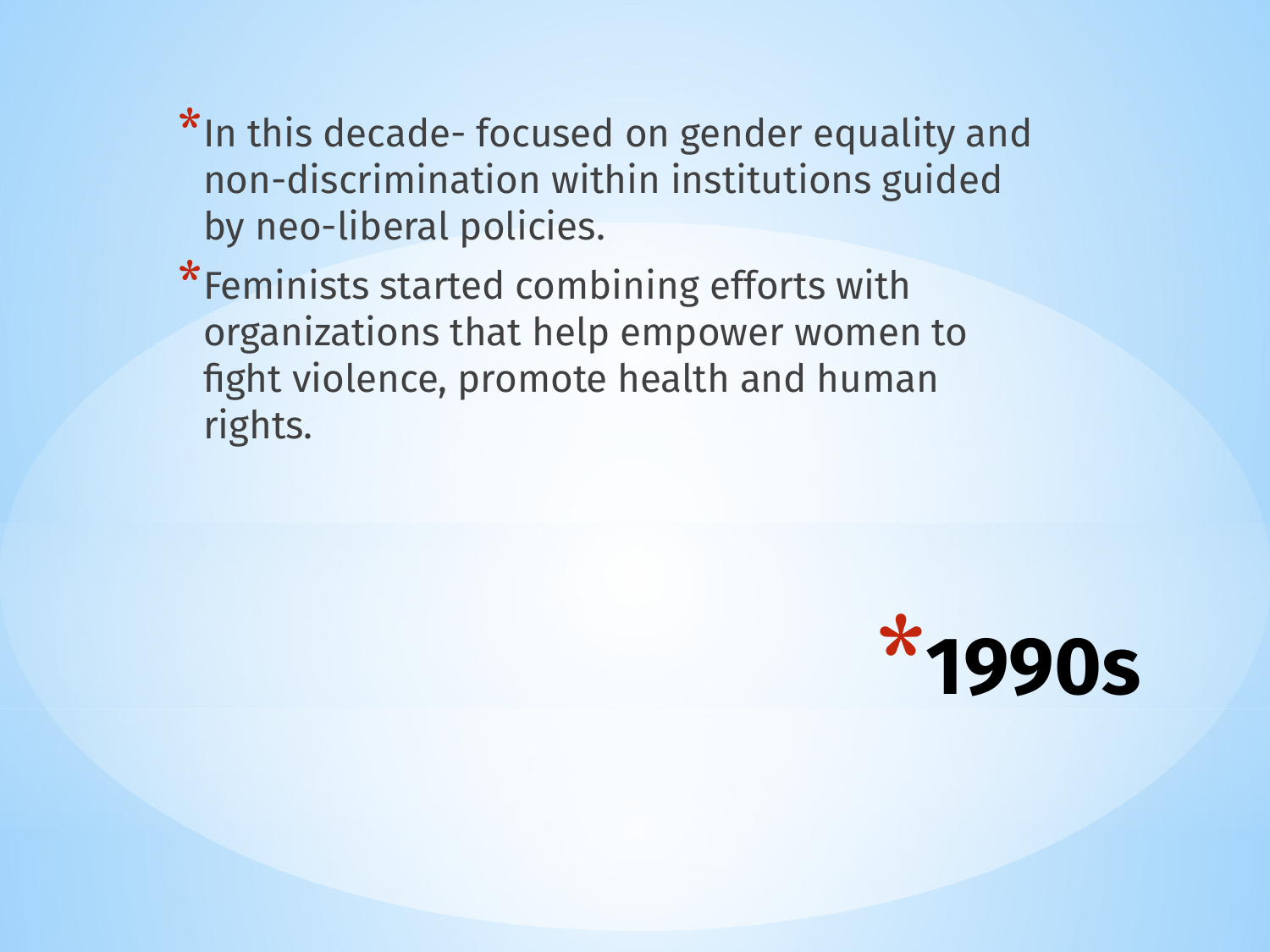

In this decade- focused on gender equality and non-discrimination within institutions guided by neo-liberal policies.
Feminists started combining efforts with organizations that help empower women to fight violence, promote health and human rights.
# 1990s